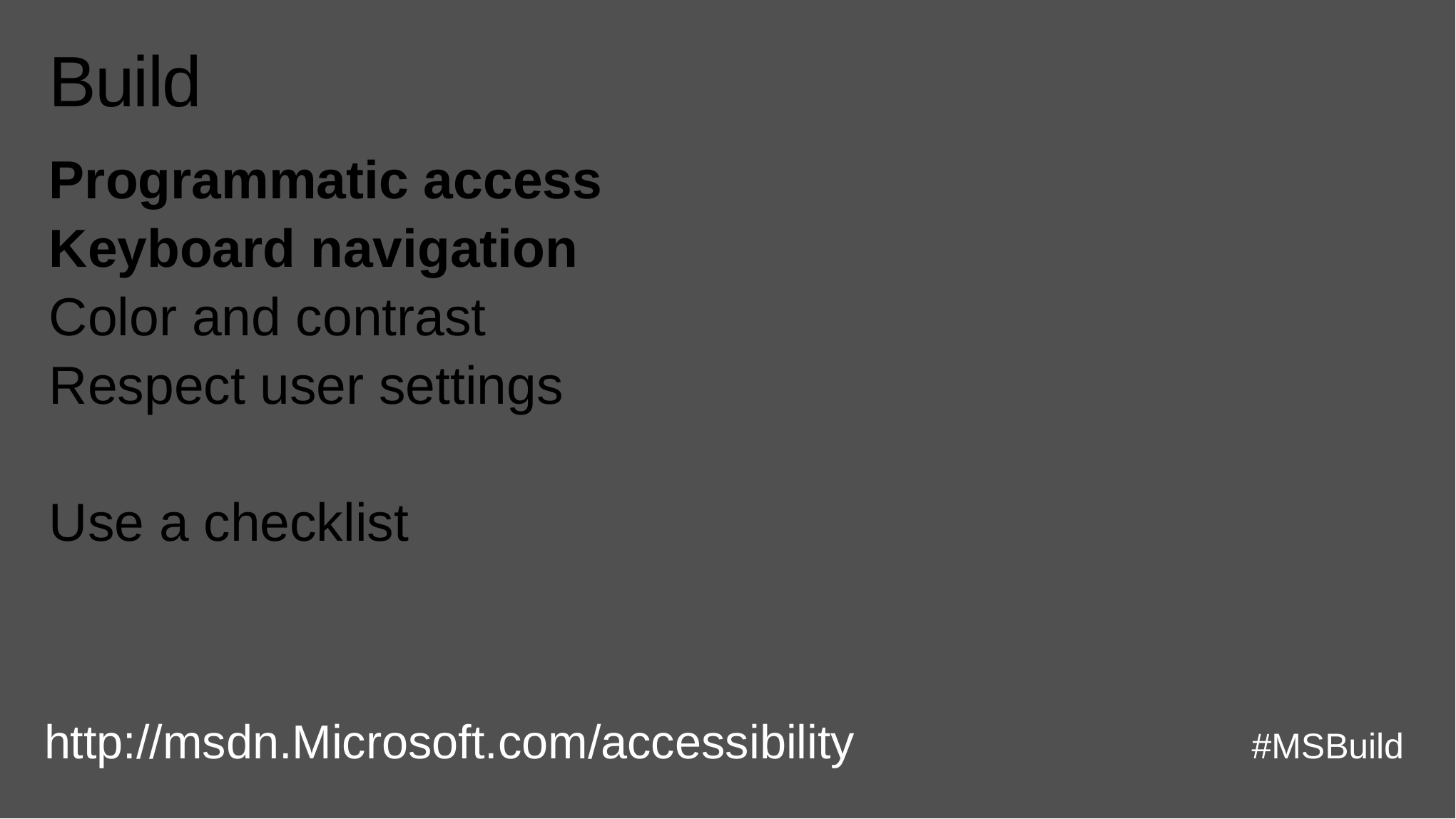

# Build
Programmatic access
Keyboard navigation
Color and contrast
Respect user settings

Use a checklist

http://msdn.Microsoft.com/accessibility
#MSBuild